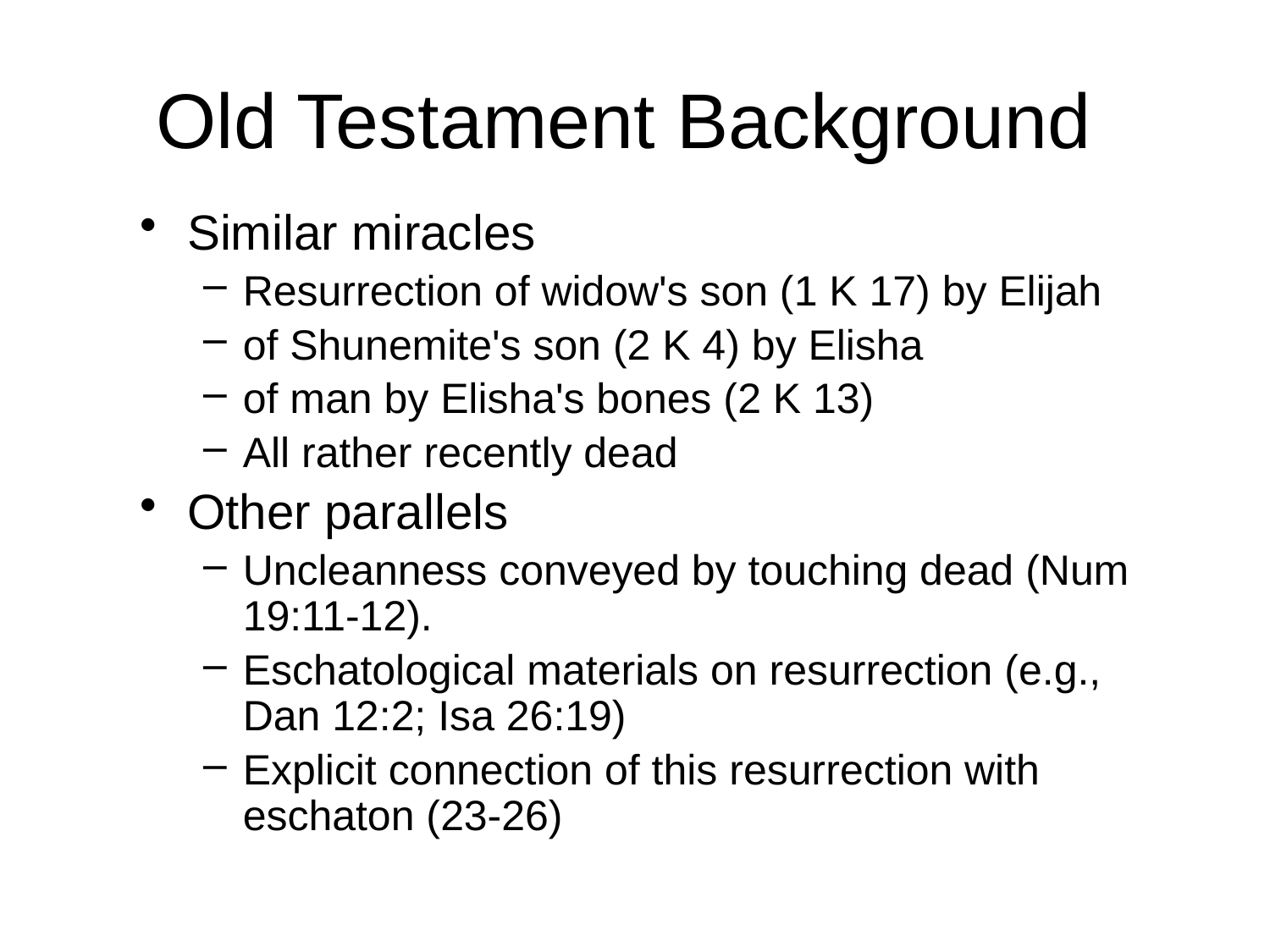

# Old Testament Background
Similar miracles
Resurrection of widow's son (1 K 17) by Elijah
of Shunemite's son (2 K 4) by Elisha
of man by Elisha's bones (2 K 13)
All rather recently dead
Other parallels
Uncleanness conveyed by touching dead (Num 19:11-12).
Eschatological materials on resurrection (e.g., Dan 12:2; Isa 26:19)
Explicit connection of this resurrection with eschaton (23-26)